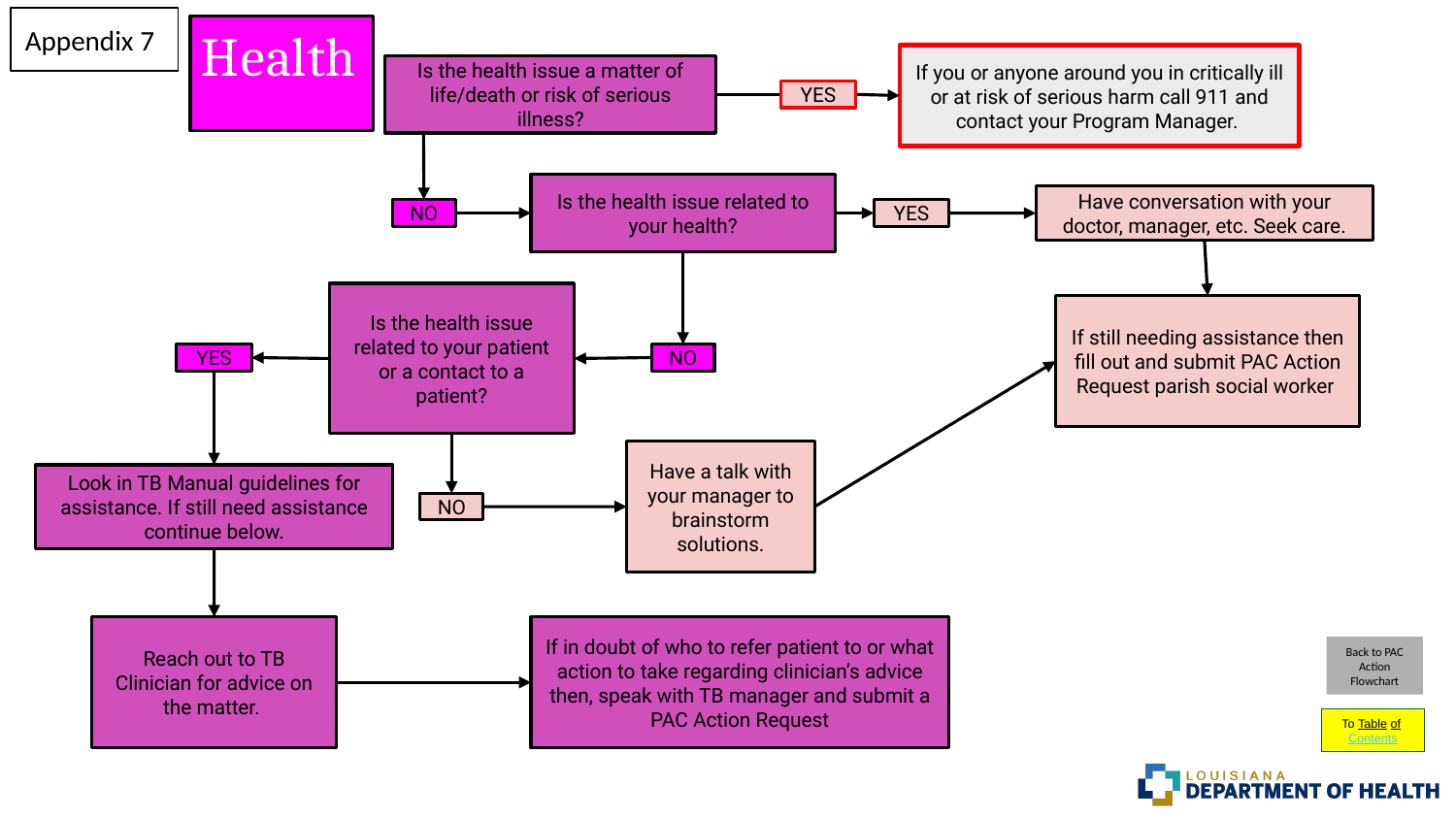

Appendix 7
# Health
If you or anyone around you in critically ill or at risk of serious harm call 911 and contact your Program Manager.

Is the health issue a matter of life/death or risk of serious illness?
YES
Is the health issue related to your health?
Have conversation with your doctor, manager, etc. Seek care.
NO
YES
Is the health issue related to your patient or a contact to a patient?
If still needing assistance then fill out and submit PAC Action Request parish social worker
NO
YES
Have a talk with your manager to brainstorm solutions.
Look in TB Manual guidelines for assistance. If still need assistance continue below.
NO
Reach out to TB Clinician for advice on the matter.
If in doubt of who to refer patient to or what action to take regarding clinician’s advice then, speak with TB manager and submit a PAC Action Request
Back to PAC Action Flowchart
To Table of Contents